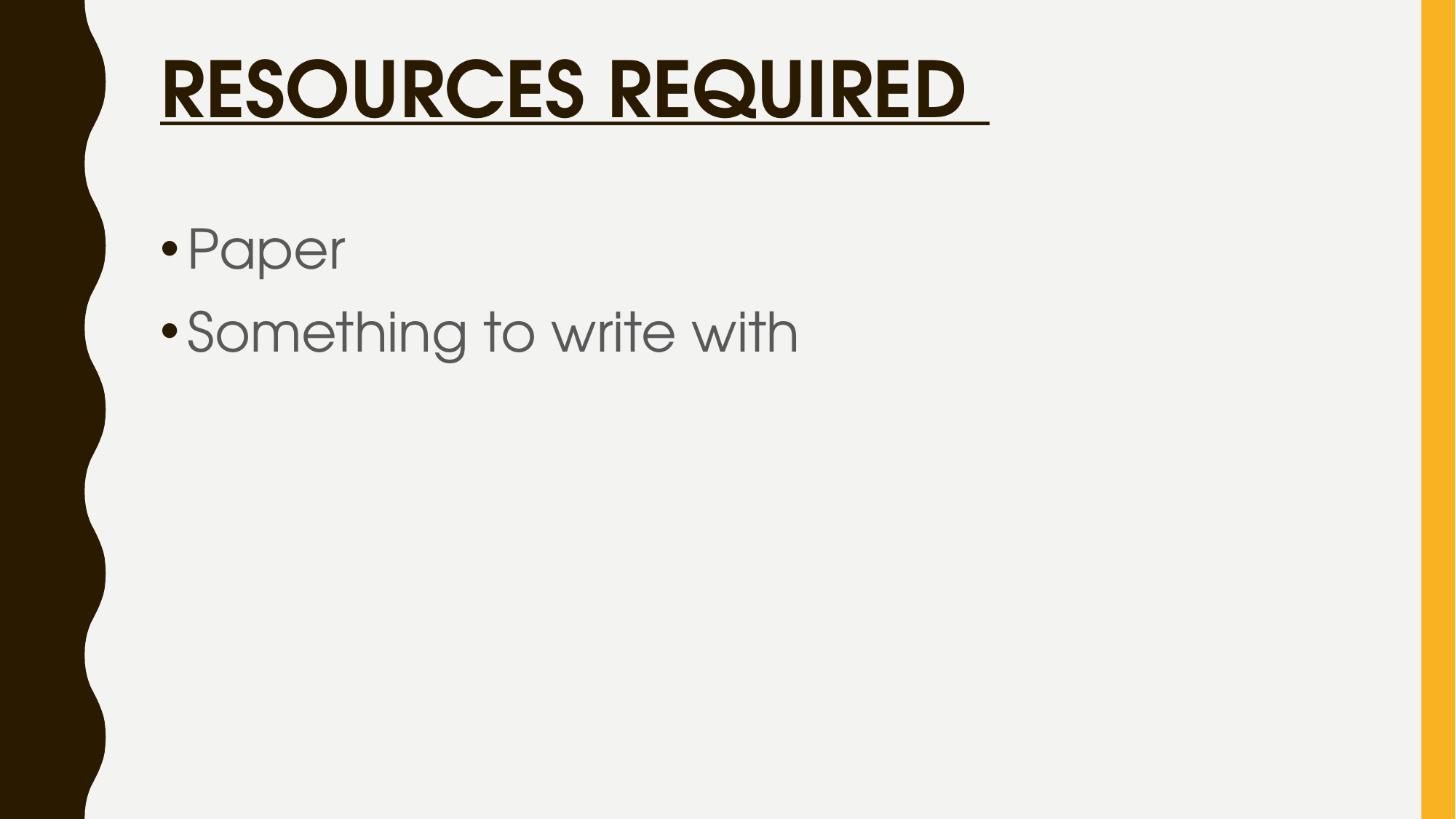

# RESOURCES REQUIRED
Paper
Something to write with